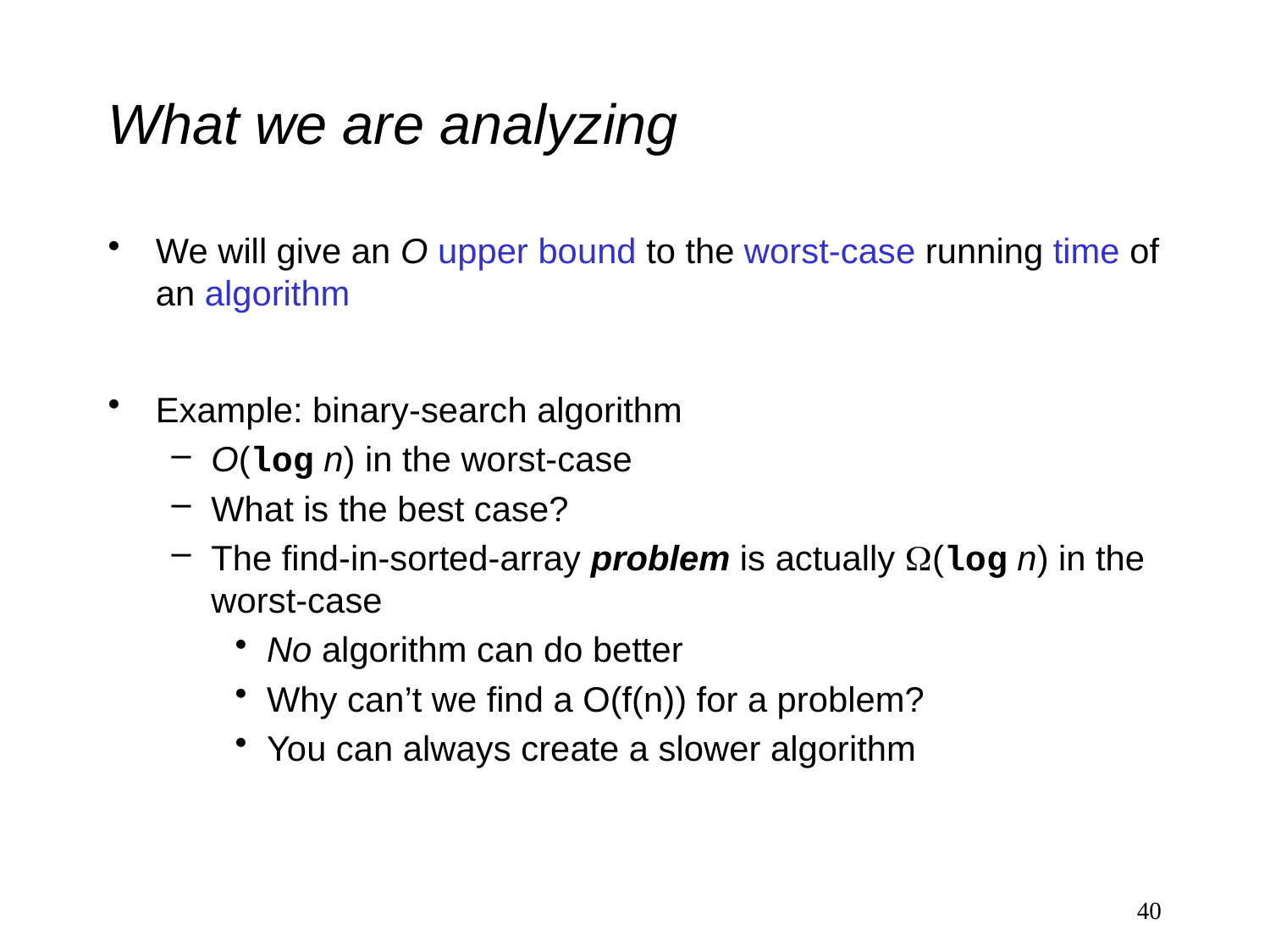

# What we are analyzing
We will give an O upper bound to the worst-case running time of an algorithm

Example: binary-search algorithm
O(log n) in the worst-case
What is the best case?
The find-in-sorted-array problem is actually Ω(log n) in the worst-case
No algorithm can do better
Why can’t we find a O(f(n)) for a problem?
You can always create a slower algorithm
40